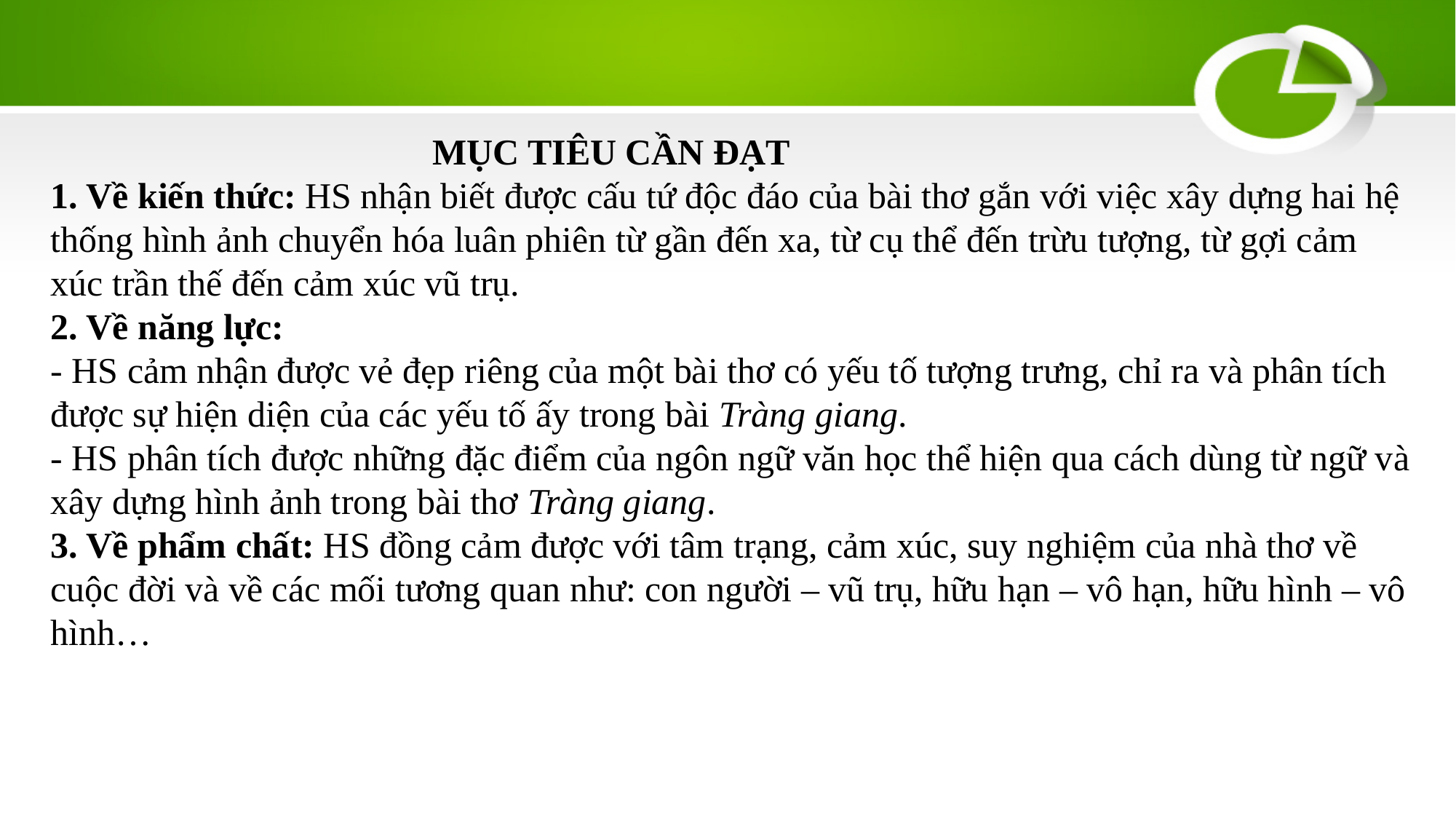

MỤC TIÊU CẦN ĐẠT
1. Về kiến thức: HS nhận biết được cấu tứ độc đáo của bài thơ gắn với việc xây dựng hai hệ thống hình ảnh chuyển hóa luân phiên từ gần đến xa, từ cụ thể đến trừu tượng, từ gợi cảm xúc trần thế đến cảm xúc vũ trụ.
2. Về năng lực:
- HS cảm nhận được vẻ đẹp riêng của một bài thơ có yếu tố tượng trưng, chỉ ra và phân tích được sự hiện diện của các yếu tố ấy trong bài Tràng giang.
- HS phân tích được những đặc điểm của ngôn ngữ văn học thể hiện qua cách dùng từ ngữ và xây dựng hình ảnh trong bài thơ Tràng giang.
3. Về phẩm chất: HS đồng cảm được với tâm trạng, cảm xúc, suy nghiệm của nhà thơ về cuộc đời và về các mối tương quan như: con người – vũ trụ, hữu hạn – vô hạn, hữu hình – vô hình…